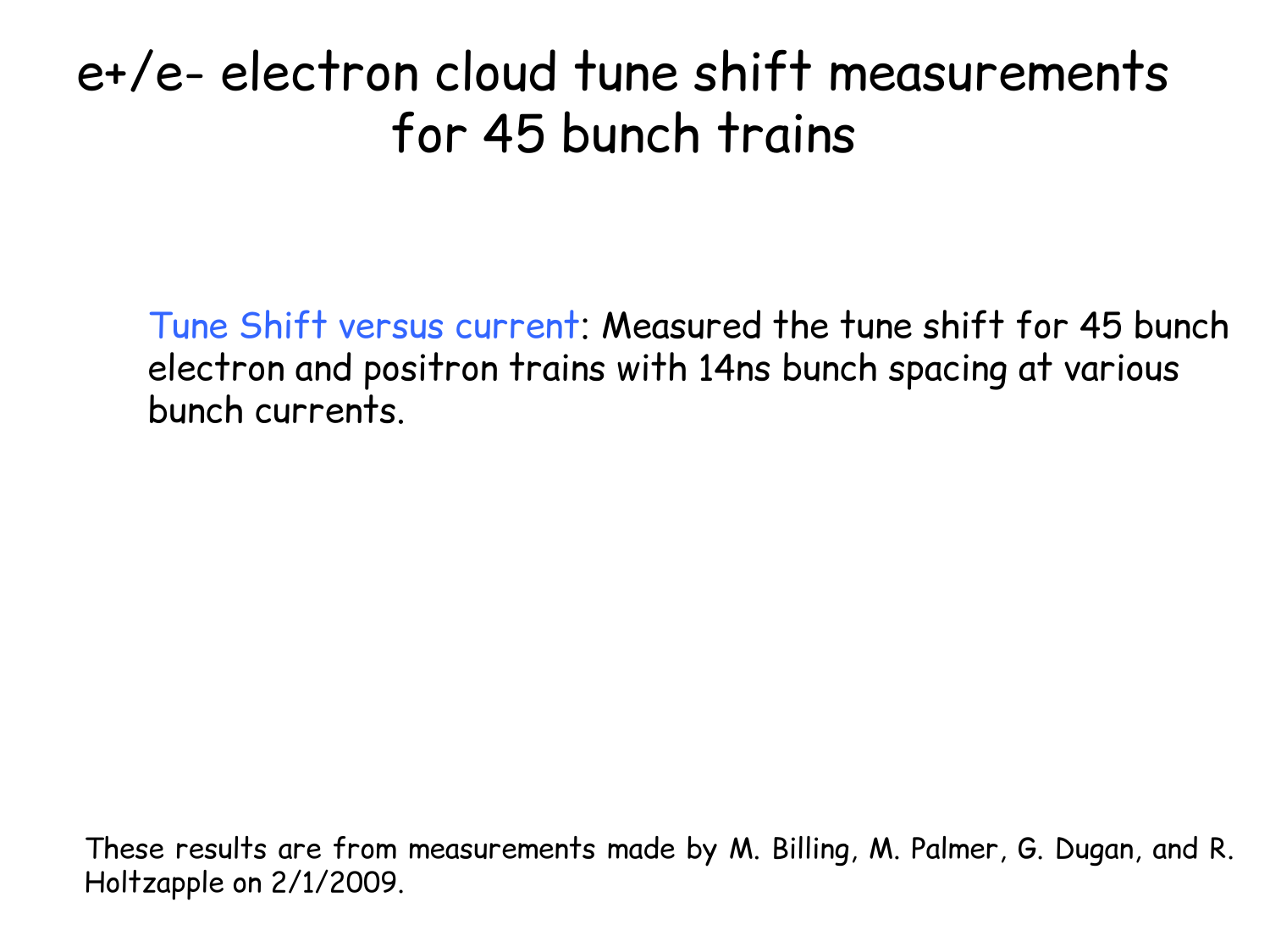

# e+/e- electron cloud tune shift measurements for 45 bunch trains
	Tune Shift versus current: Measured the tune shift for 45 bunch electron and positron trains with 14ns bunch spacing at various bunch currents.

These results are from measurements made by M. Billing, M. Palmer, G. Dugan, and R. Holtzapple on 2/1/2009.